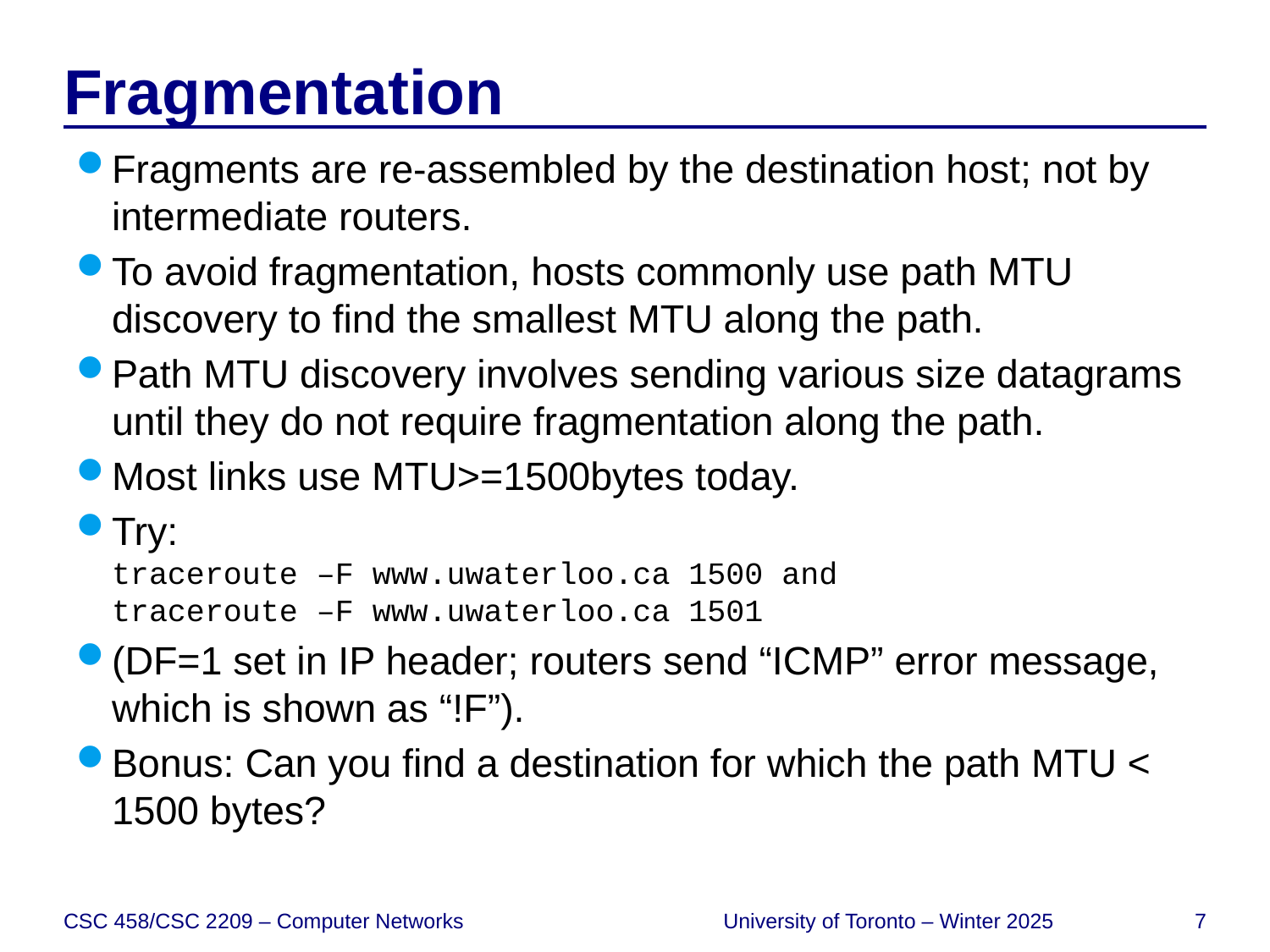

# Fragmentation
Fragments are re-assembled by the destination host; not by intermediate routers.
To avoid fragmentation, hosts commonly use path MTU discovery to find the smallest MTU along the path.
Path MTU discovery involves sending various size datagrams until they do not require fragmentation along the path.
Most links use MTU>=1500bytes today.
Try:
traceroute –F www.uwaterloo.ca 1500 and
traceroute –F www.uwaterloo.ca 1501
(DF=1 set in IP header; routers send “ICMP” error message, which is shown as “!F”).
Bonus: Can you find a destination for which the path MTU < 1500 bytes?
CSC 458/CSC 2209 – Computer Networks
University of Toronto – Winter 2025
7